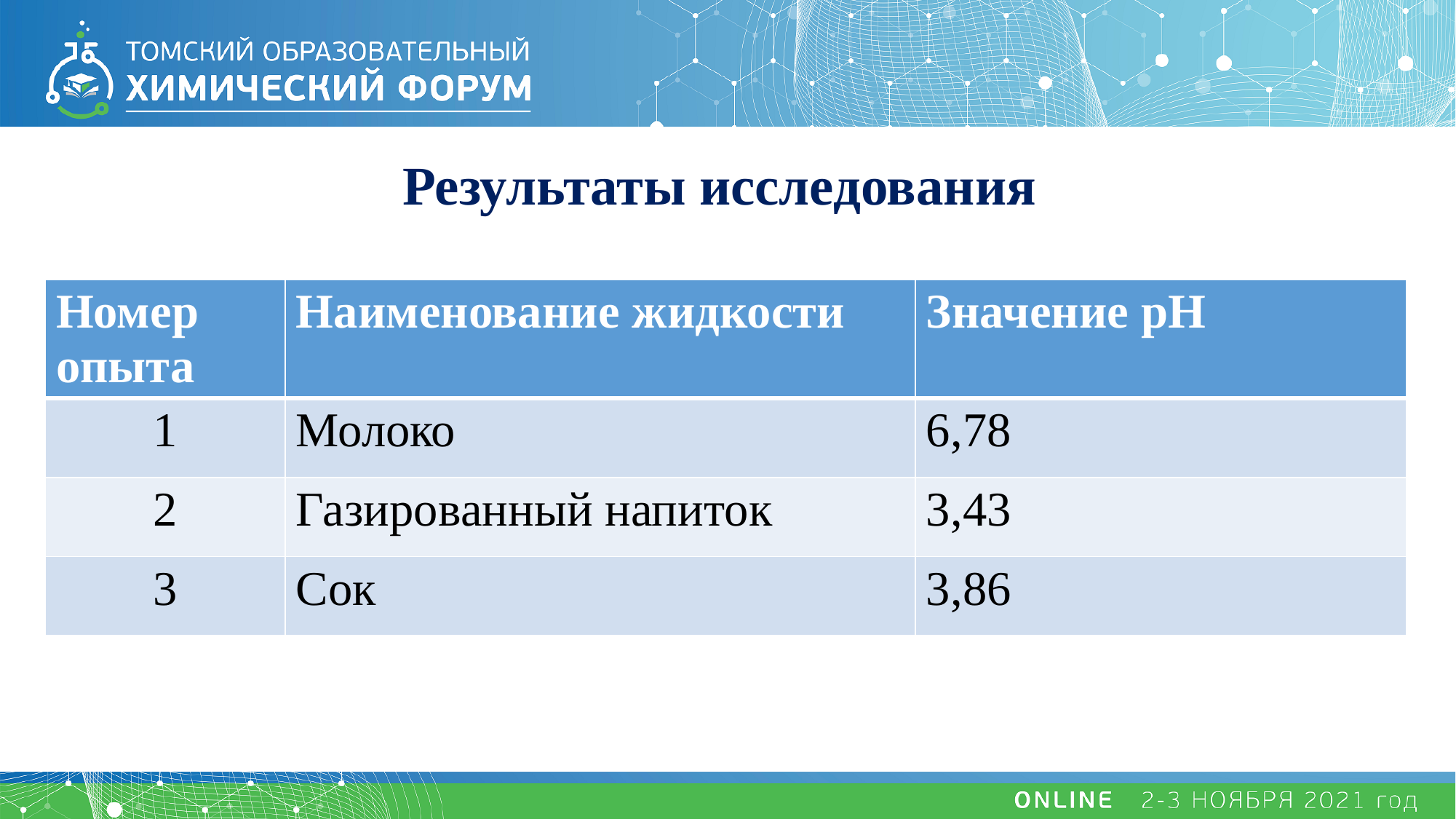

# Результаты исследования
| Номер опыта | Наименование жидкости | Значение pH |
| --- | --- | --- |
| 1 | Молоко | 6,78 |
| 2 | Газированный напиток | 3,43 |
| 3 | Сок | 3,86 |